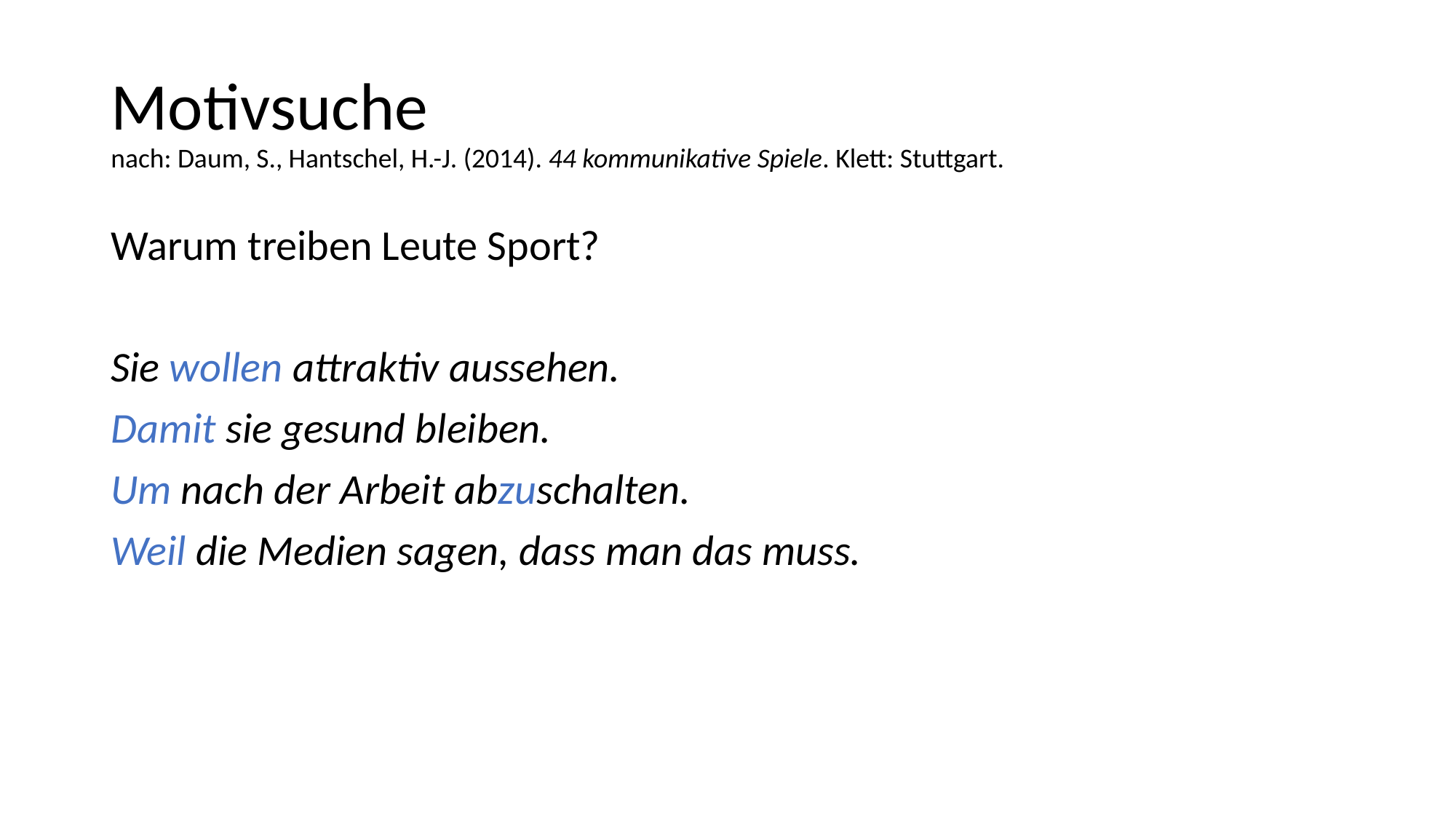

# Motivsuche nach: Daum, S., Hantschel, H.-J. (2014). 44 kommunikative Spiele. Klett: Stuttgart.
Warum treiben Leute Sport?

Sie wollen attraktiv aussehen.
Damit sie gesund bleiben.
Um nach der Arbeit abzuschalten.
Weil die Medien sagen, dass man das muss.